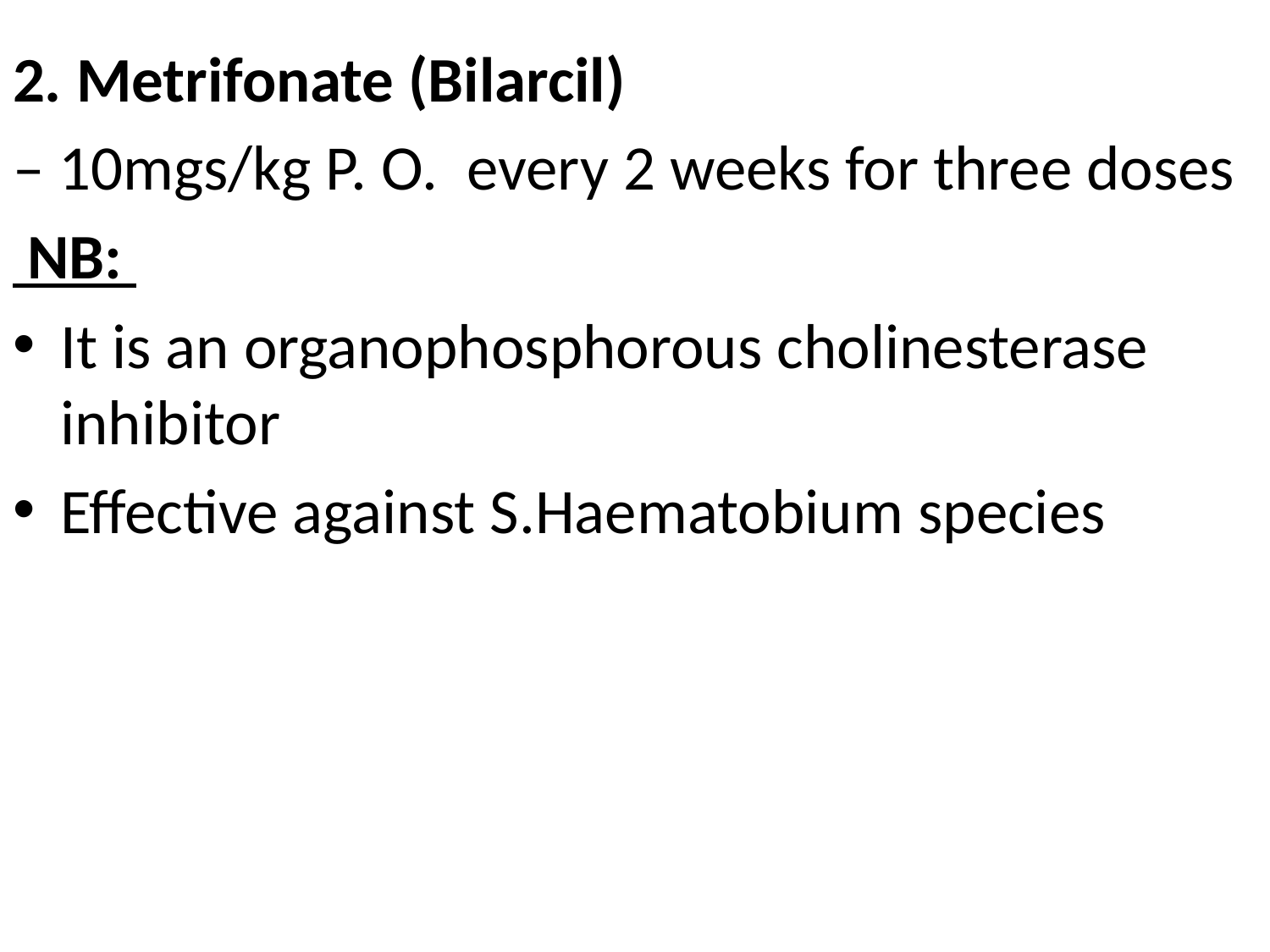

#
2. Metrifonate (Bilarcil)
– 10mgs/kg P. O.  every 2 weeks for three doses
 NB:
It is an organophosphorous cholinesterase inhibitor
Effective against S.Haematobium species